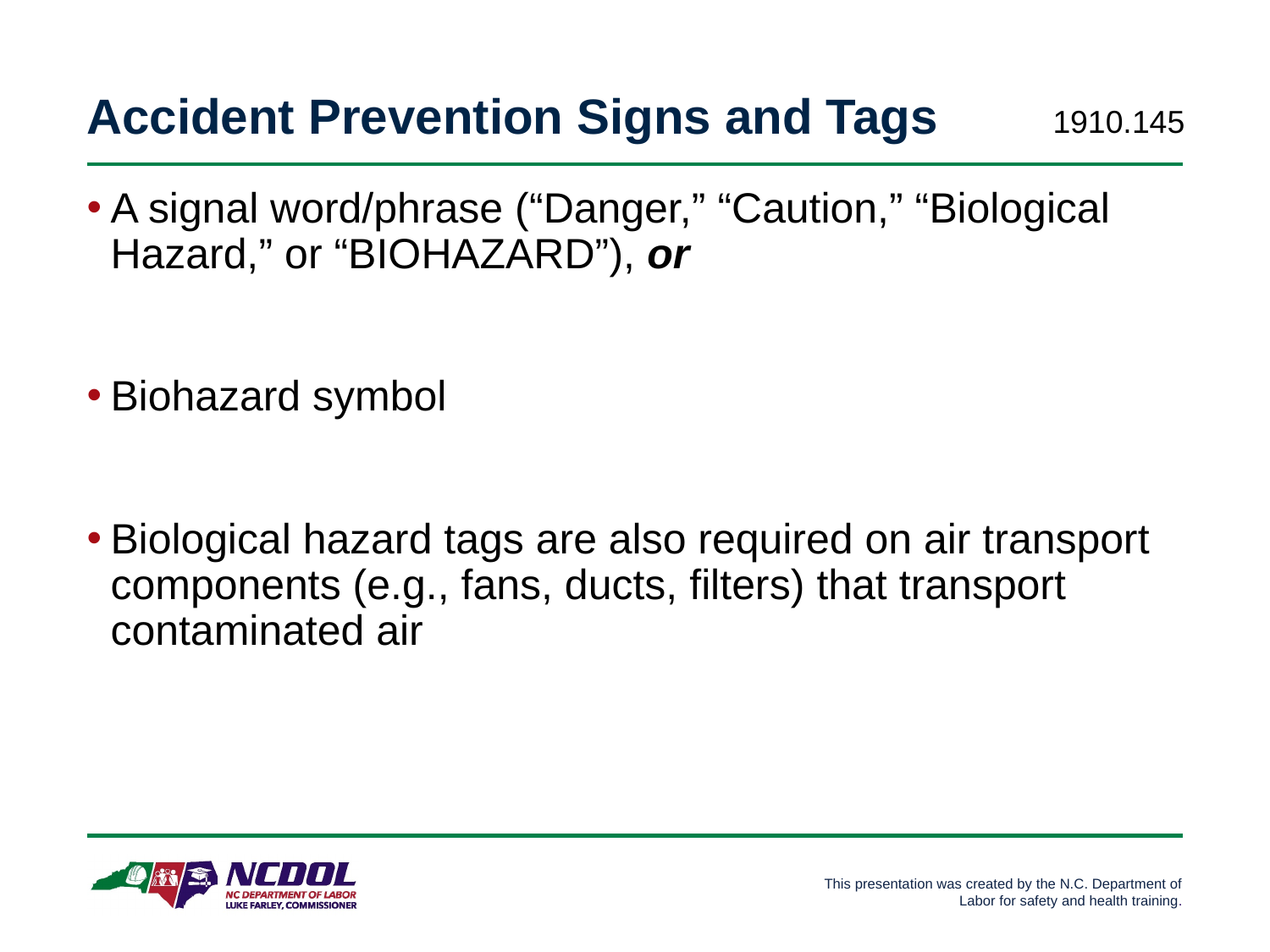

Accident Prevention Signs and Tags
1910.145
A signal word/phrase (“Danger,” “Caution,” “Biological Hazard,” or “BIOHAZARD”), or

Biohazard symbol

Biological hazard tags are also required on air transport components (e.g., fans, ducts, filters) that transport contaminated air